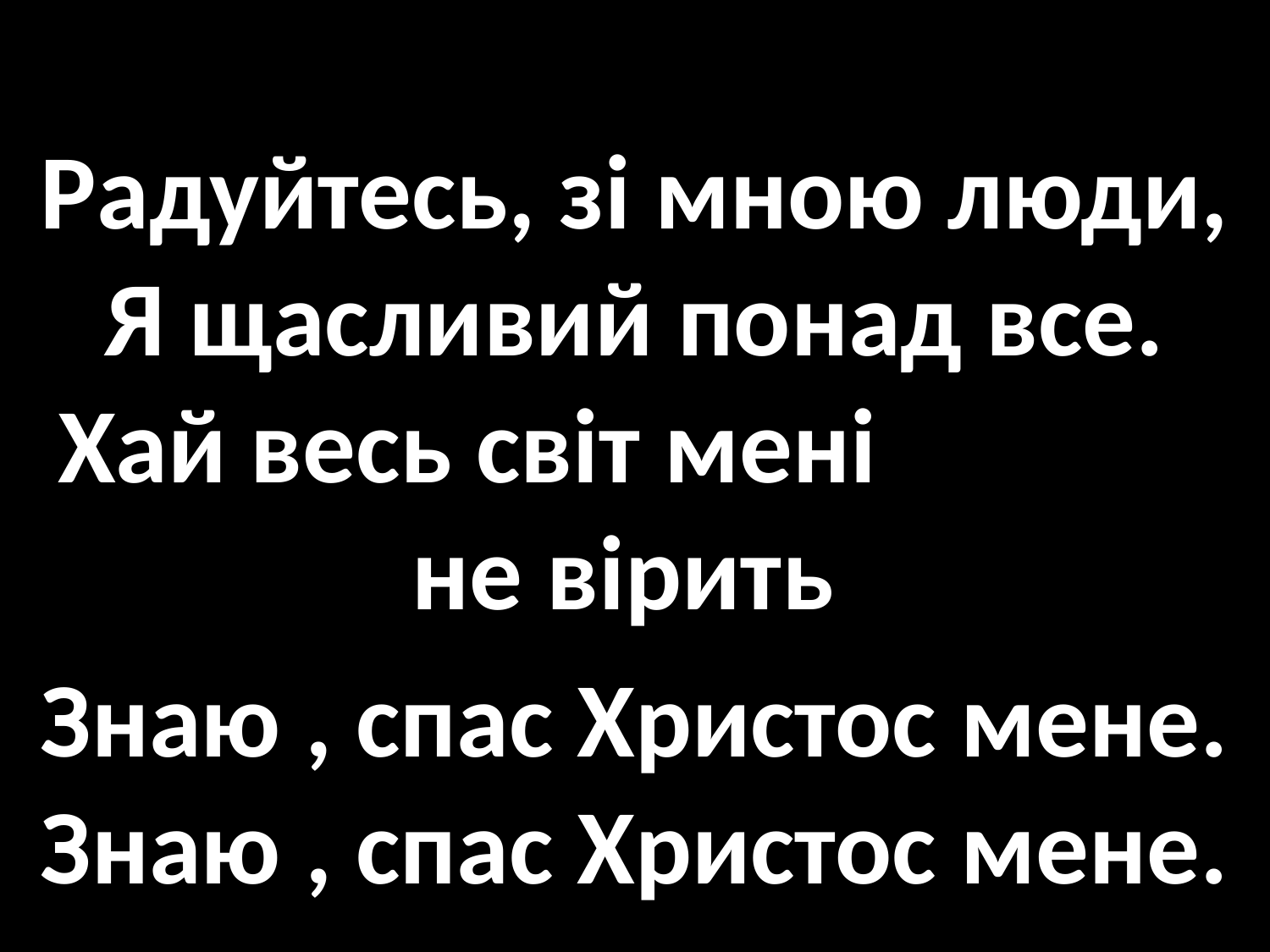

#

Радуйтесь, зі мною люди, Я щасливий понад все. Хай весь світ мені               не вірить
Знаю , спас Христос мене. Знаю , спас Христос мене.